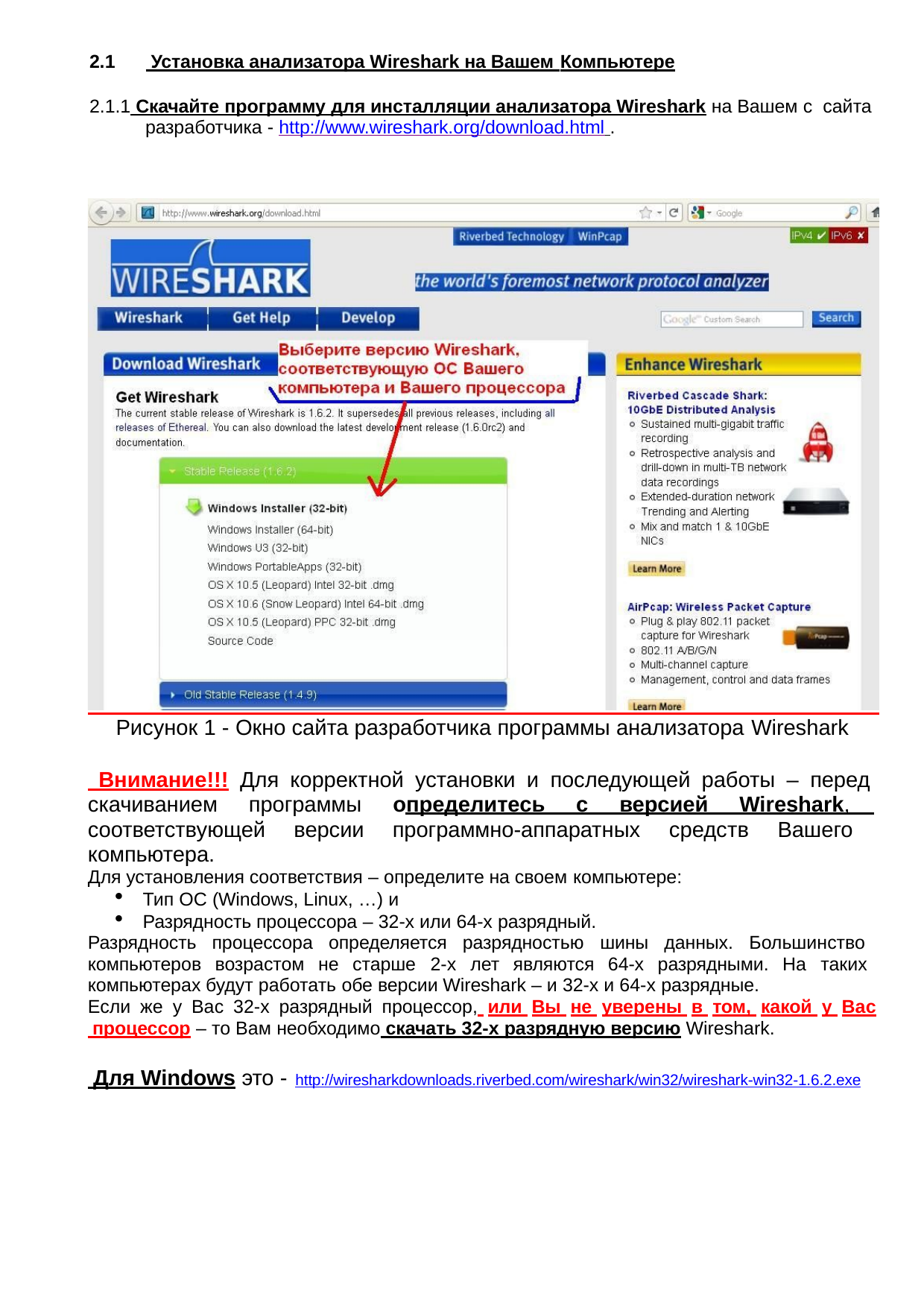

2.1	 Установка анализатора Wireshark на Вашем Компьютере

2.1.1 Скачайте программу для инсталляции анализатора Wireshark на Вашем с  сайта разработчика - http://www.wireshark.org/download.html .

Рисунок 1 - Окно сайта разработчика программы анализатора Wireshark

 Внимание!!! Для корректной установки и последующей работы – перед  скачиванием программы определитесь с версией Wireshark,  соответствующей версии программно-аппаратных средств Вашего  компьютера.
Для установления соответствия – определите на своем компьютере:
Тип ОС (Windows, Linux, …) и
Разрядность процессора – 32-х или 64-х разрядный.
Разрядность процессора определяется разрядностью шины данных. Большинство  компьютеров возрастом не старше 2-х лет являются 64-х разрядными. На таких  компьютерах будут работать обе версии Wireshark – и 32-х и 64-х разрядные.
Если же у Вас 32-х разрядный процессор, или Вы не уверены в том, какой у Вас
 процессор – то Вам необходимо скачать 32-х разрядную версию Wireshark.

 Для Windows это - http://wiresharkdownloads.riverbed.com/wireshark/win32/wireshark-win32-1.6.2.exe